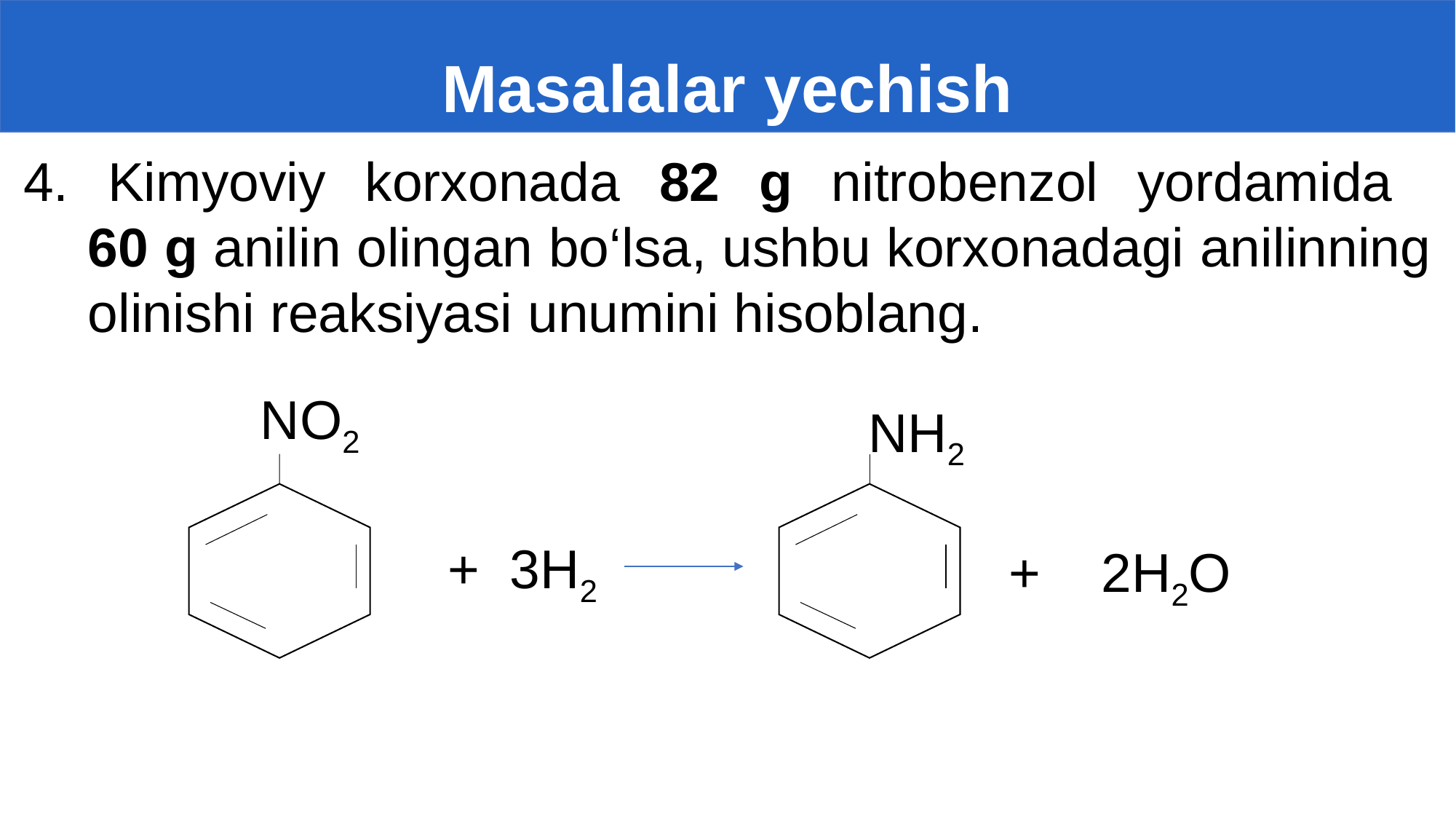

# Masalalar yechish
4. Kimyoviy korxonada 82 g nitrobenzol yordamida
60 g anilin olingan bo‘lsa, ushbu korxonadagi anilinning olinishi reaksiyasi unumini hisoblang.
NO2
NH2

+  3H2
+    2H2O